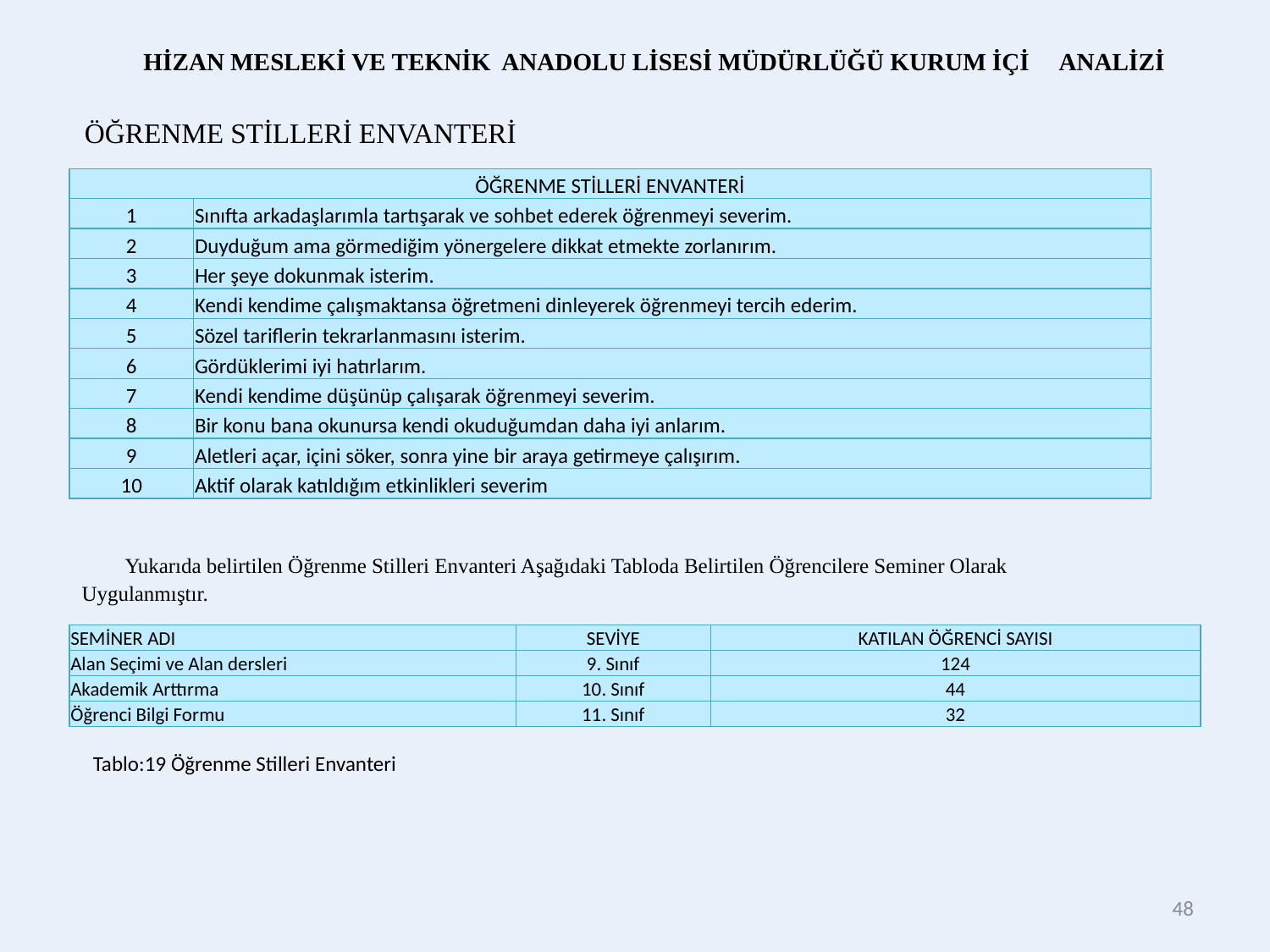

HİZAN MESLEKİ VE TEKNİK  ANADOLU LİSESİ MÜDÜRLÜĞÜ KURUM İÇİ     ANALİZİ
ÖĞRENME STİLLERİ ENVANTERİ
| ÖĞRENME STİLLERİ ENVANTERİ |  |
| --- | --- |
| 1 | Sınıfta arkadaşlarımla tartışarak ve sohbet ederek öğrenmeyi severim. |
| 2 | Duyduğum ama görmediğim yönergelere dikkat etmekte zorlanırım. |
| 3 | Her şeye dokunmak isterim. |
| 4 | Kendi kendime çalışmaktansa öğretmeni dinleyerek öğrenmeyi tercih ederim. |
| 5 | Sözel tariflerin tekrarlanmasını isterim. |
| 6 | Gördüklerimi iyi hatırlarım. |
| 7 | Kendi kendime düşünüp çalışarak öğrenmeyi severim. |
| 8 | Bir konu bana okunursa kendi okuduğumdan daha iyi anlarım. |
| 9 | Aletleri açar, içini söker, sonra yine bir araya getirmeye çalışırım. |
| 10 | Aktif olarak katıldığım etkinlikleri severim |
      Yukarıda belirtilen Öğrenme Stilleri Envanteri Aşağıdaki Tabloda Belirtilen Öğrencilere Seminer Olarak Uygulanmıştır.
| SEMİNER ADI | SEVİYE | KATILAN ÖĞRENCİ SAYISI |
| --- | --- | --- |
| Alan Seçimi ve Alan dersleri | 9. Sınıf | 124 |
| Akademik Arttırma | 10. Sınıf | 44 |
| Öğrenci Bilgi Formu | 11. Sınıf | 32 |
Tablo:19 Öğrenme Stilleri Envanteri
48